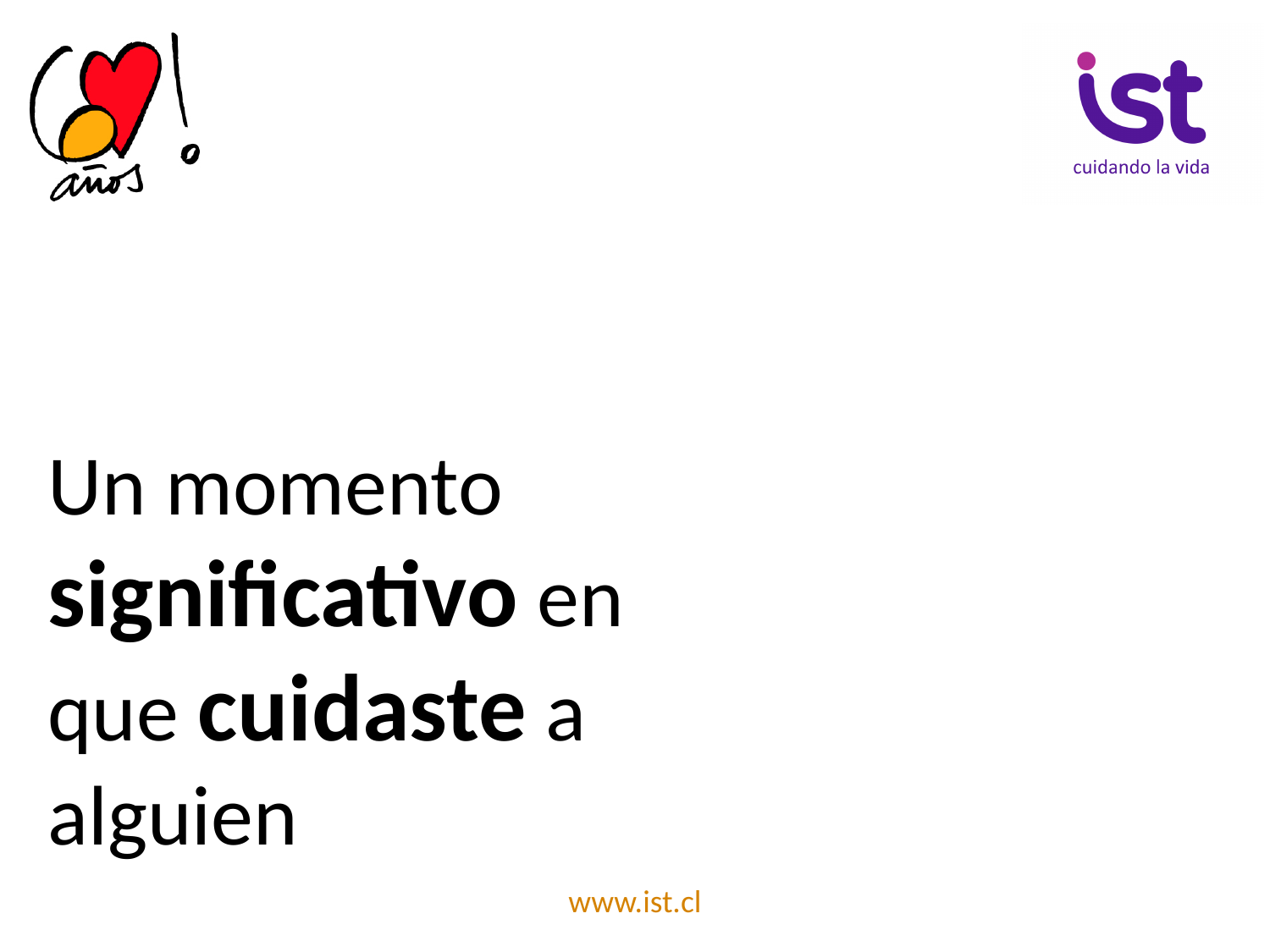

Un momento significativo en
que cuidaste a alguien